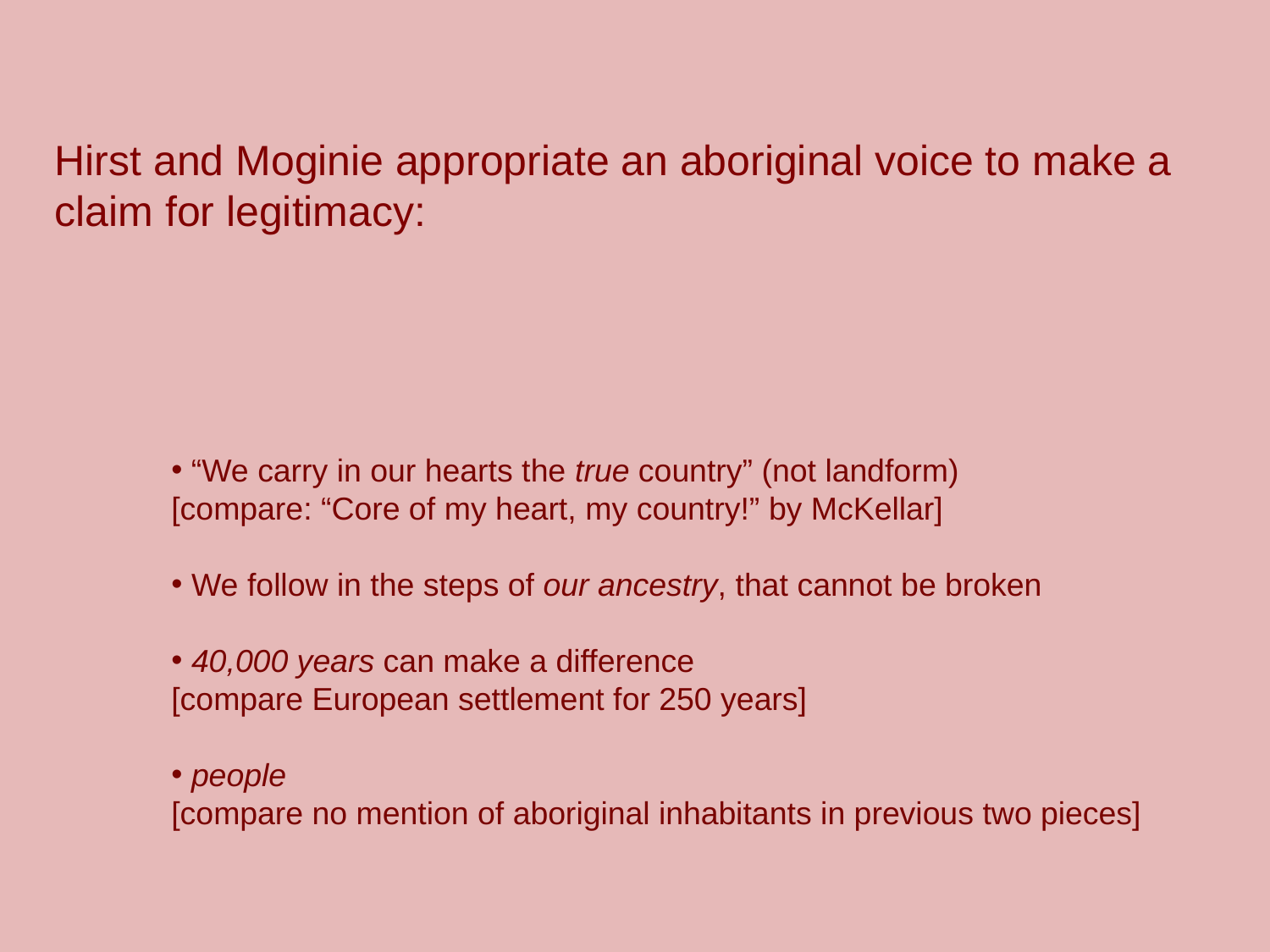

Hirst and Moginie appropriate an aboriginal voice to make a claim for legitimacy:
 “We carry in our hearts the true country” (not landform)
[compare: “Core of my heart, my country!” by McKellar]

 We follow in the steps of our ancestry, that cannot be broken

 40,000 years can make a difference
[compare European settlement for 250 years]

 people
[compare no mention of aboriginal inhabitants in previous two pieces]